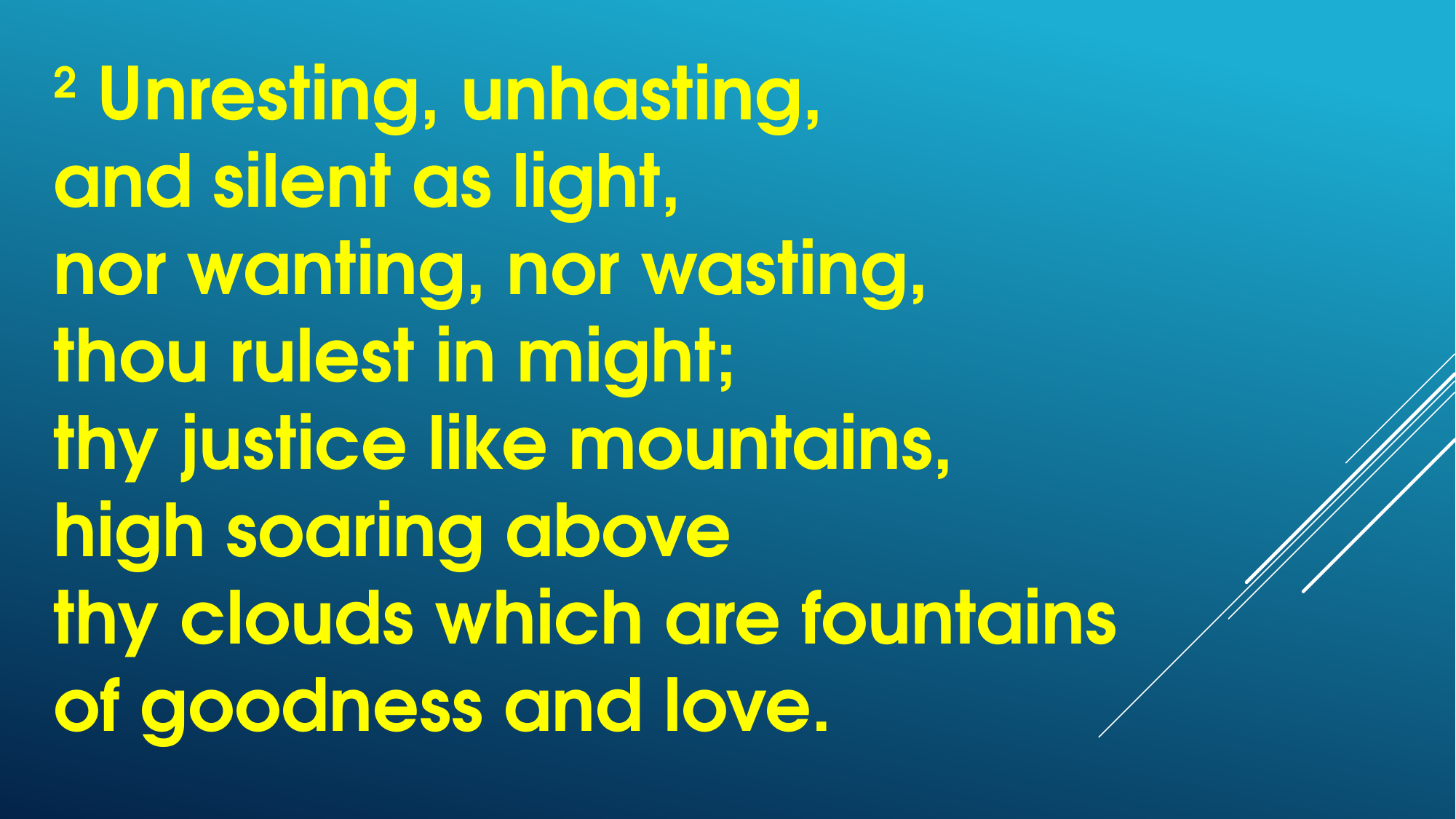

2 Unresting, unhasting,
and silent as light,
nor wanting, nor wasting,
thou rulest in might;
thy justice like mountains,
high soaring above
thy clouds which are fountains
of goodness and love.